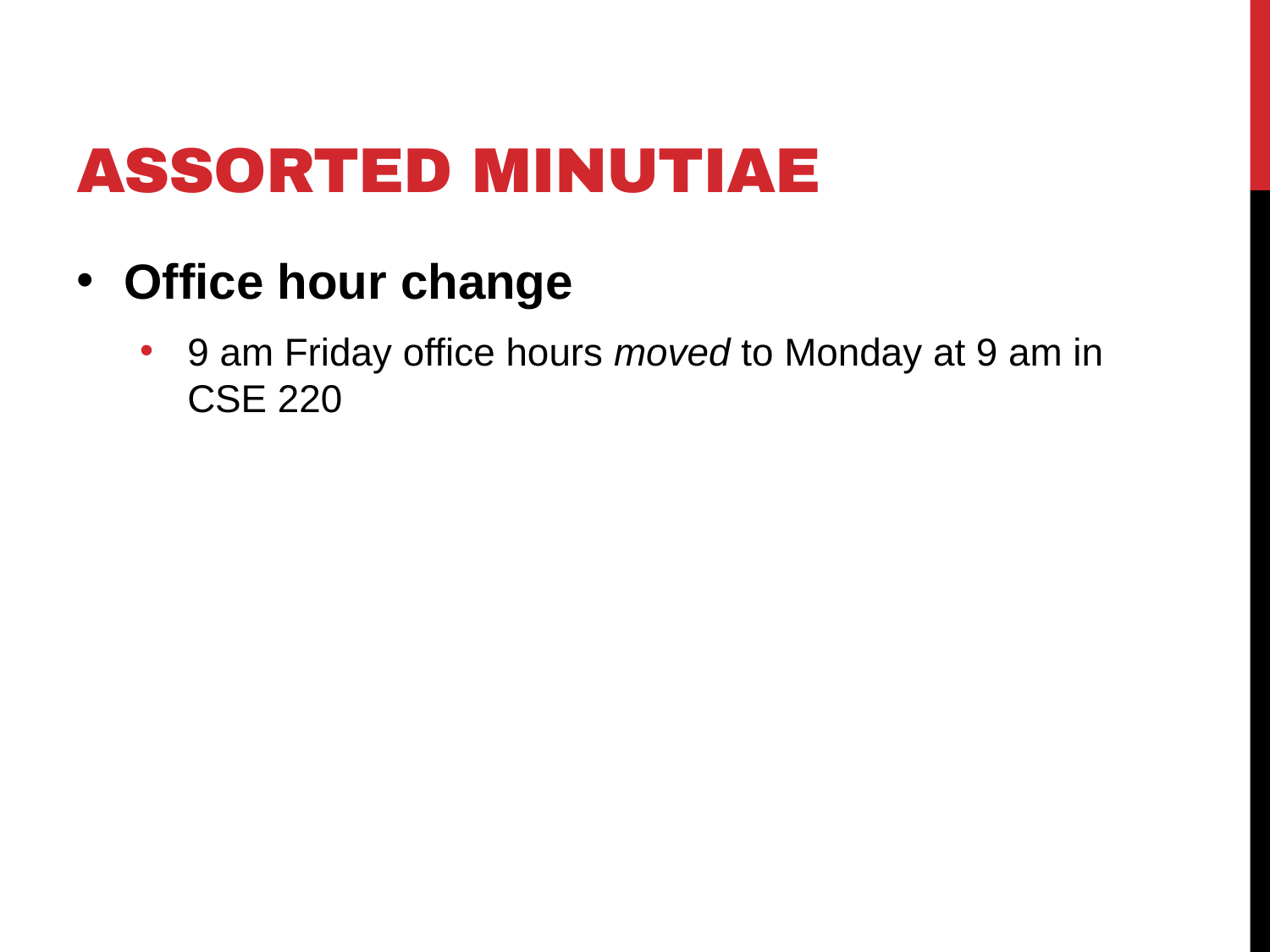

# Assorted minutiae
Office hour change
9 am Friday office hours moved to Monday at 9 am in CSE 220